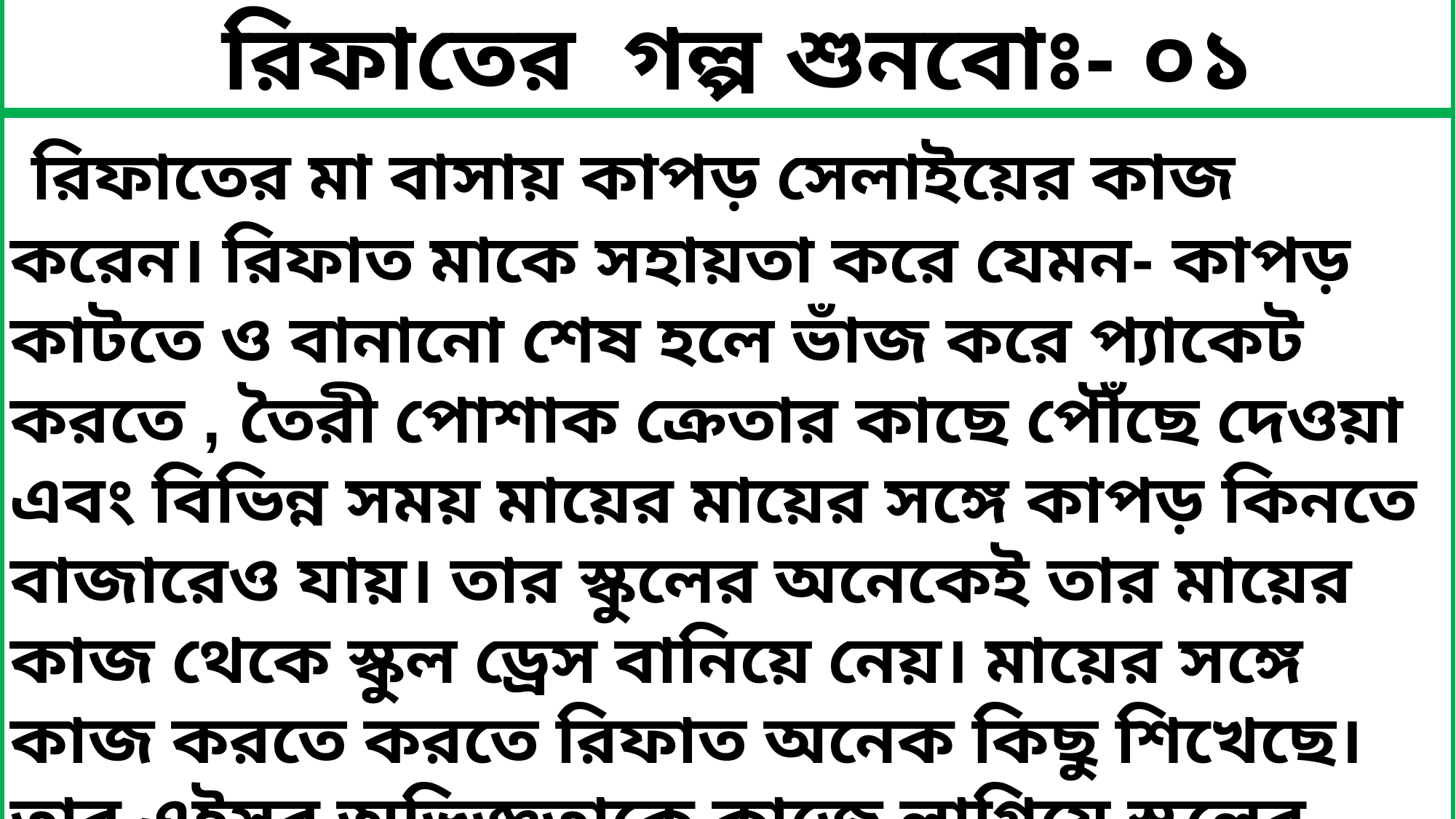

রিফাতের  গল্প শুনবোঃ- ০১
 রিফাতের মা বাসায় কাপড় সেলাইয়ের কাজ করেন। রিফাত মাকে সহায়তা করে যেমন- কাপড় কাটতে ও বানানো শেষ হলে ভাঁজ করে প্যাকেট করতে , তৈরী পোশাক ক্রেতার কাছে পৌঁছে দেওয়া এবং বিভিন্ন সময় মায়ের মায়ের সঙ্গে কাপড় কিনতে বাজারেও যায়। তার স্কুলের অনেকেই তার মায়ের কাজ থেকে স্কুল ড্রেস বানিয়ে নেয়। মায়ের সঙ্গে কাজ করতে করতে রিফাত অনেক কিছু শিখেছে। তার এইসব অভিজ্ঞতাকে কাজে লাগিয়ে স্কুলের যেকোনো অনুষ্ঠানে সে ভালো ভূমিকা রাখতে পারে।